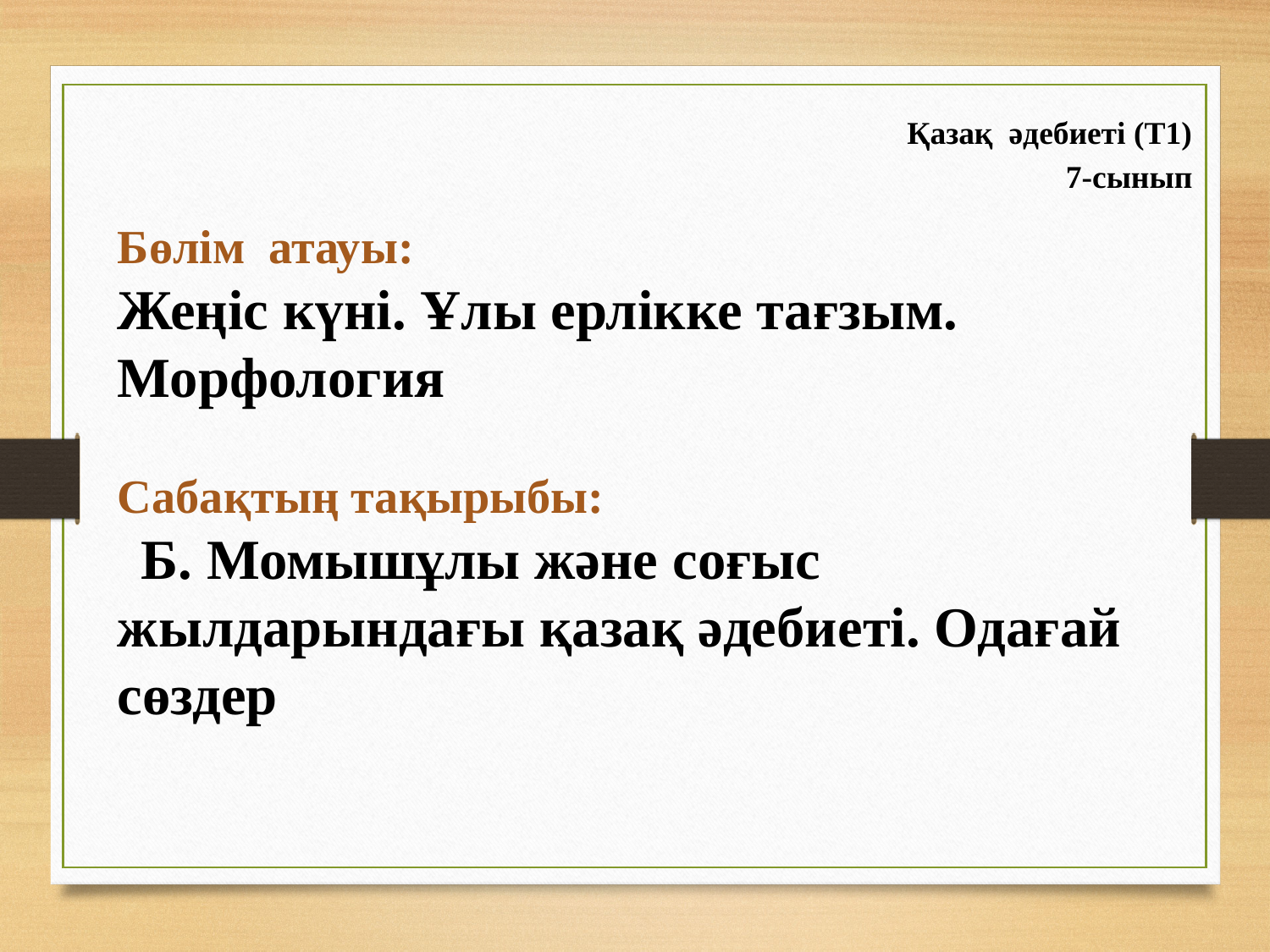

Қазақ  әдебиеті (Т1)
7-сынып
Бөлім  атауы:
Жеңіс күні. Ұлы ерлікке тағзым. Морфология
Сабақтың тақырыбы:
  Б. Момышұлы және соғыс жылдарындағы қазақ әдебиеті. Одағай сөздер